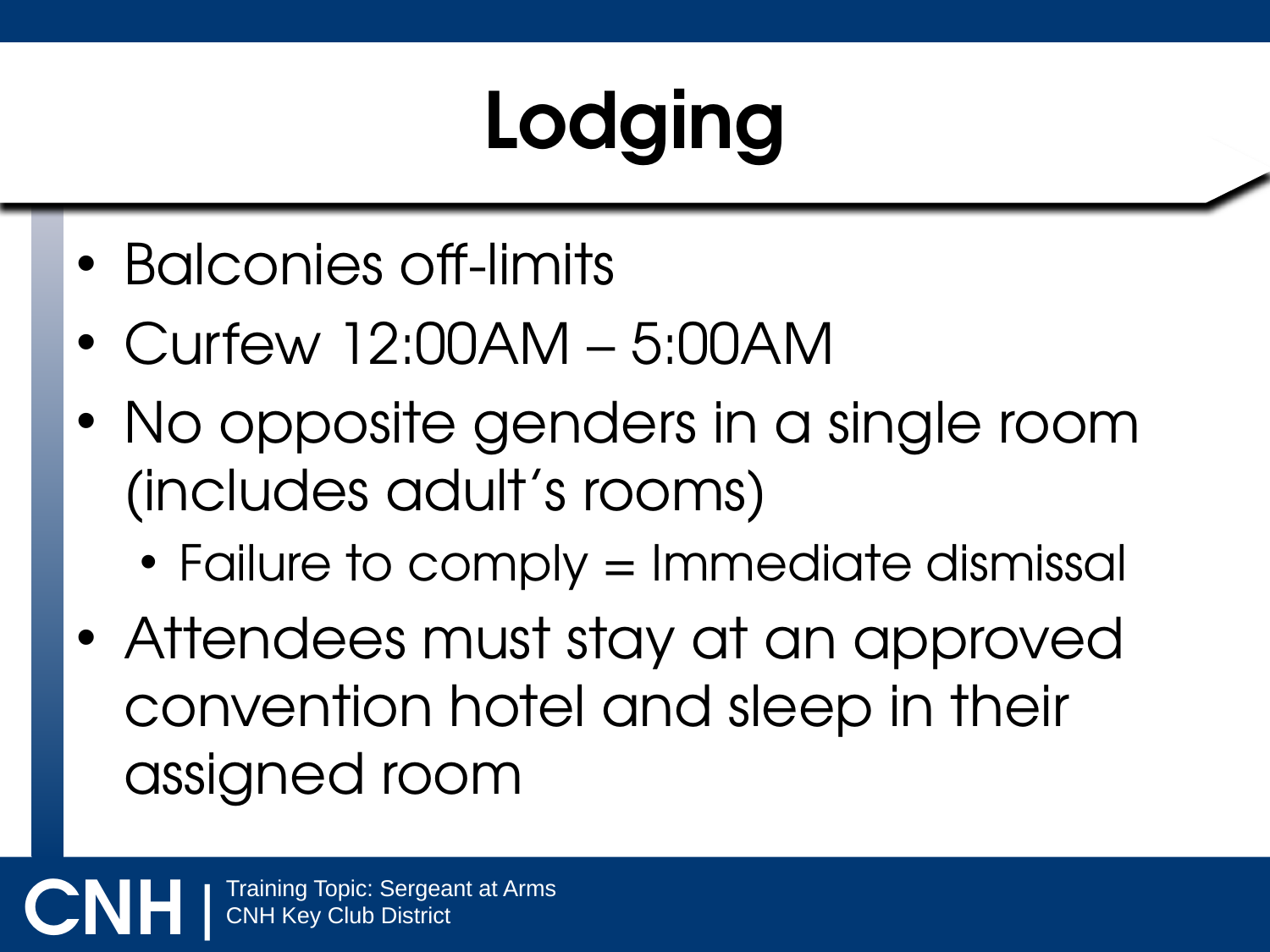

# Lodging
Balconies off-limits
Curfew 12:00AM – 5:00AM
No opposite genders in a single room (includes adult’s rooms)
Failure to comply = Immediate dismissal
Attendees must stay at an approved convention hotel and sleep in their assigned room